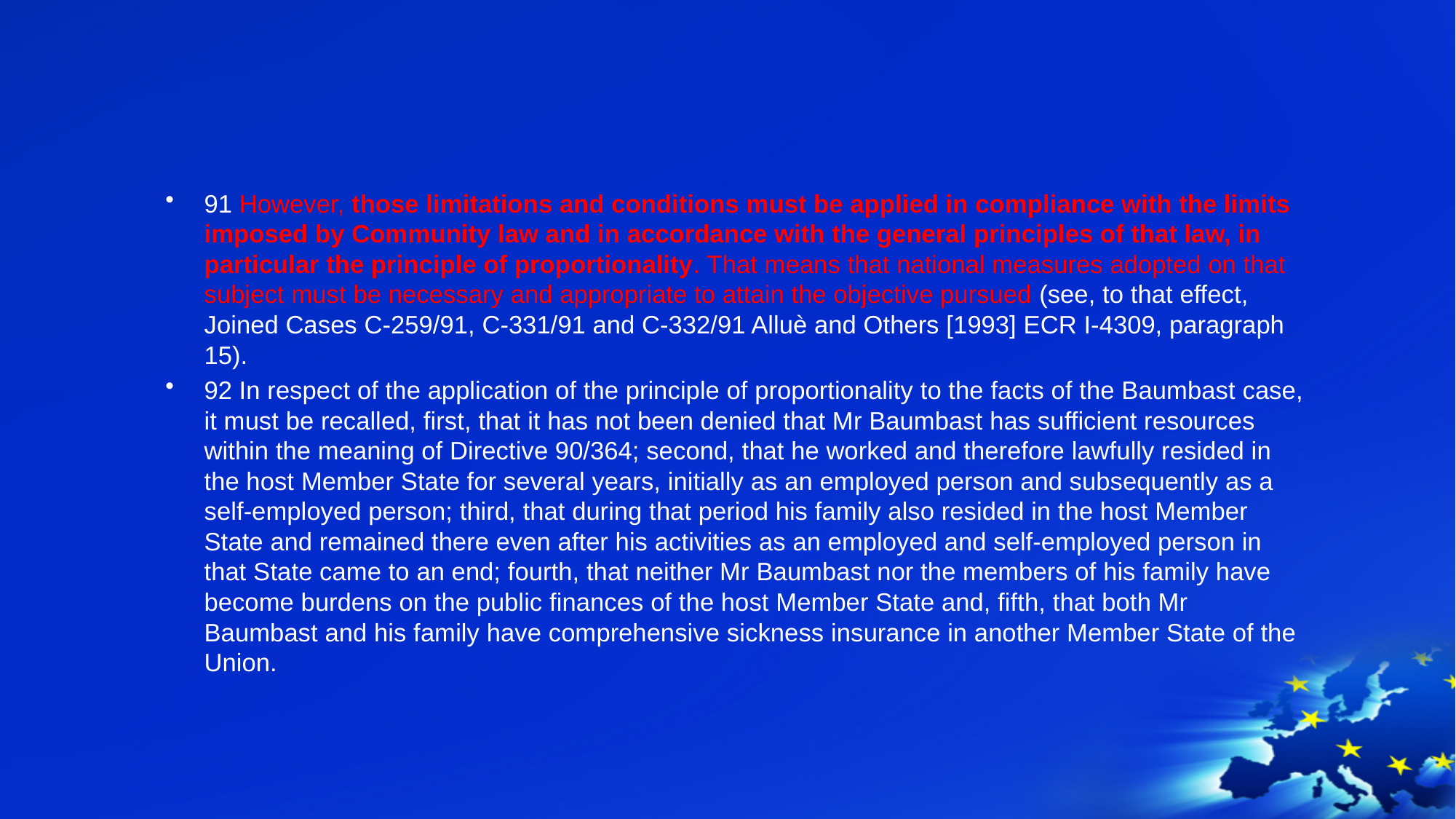

#
91 However, those limitations and conditions must be applied in compliance with the limits imposed by Community law and in accordance with the general principles of that law, in particular the principle of proportionality. That means that national measures adopted on that subject must be necessary and appropriate to attain the objective pursued (see, to that effect, Joined Cases C-259/91, C-331/91 and C-332/91 Alluè and Others [1993] ECR I-4309, paragraph 15).
92 In respect of the application of the principle of proportionality to the facts of the Baumbast case, it must be recalled, first, that it has not been denied that Mr Baumbast has sufficient resources within the meaning of Directive 90/364; second, that he worked and therefore lawfully resided in the host Member State for several years, initially as an employed person and subsequently as a self-employed person; third, that during that period his family also resided in the host Member State and remained there even after his activities as an employed and self-employed person in that State came to an end; fourth, that neither Mr Baumbast nor the members of his family have become burdens on the public finances of the host Member State and, fifth, that both Mr Baumbast and his family have comprehensive sickness insurance in another Member State of the Union.